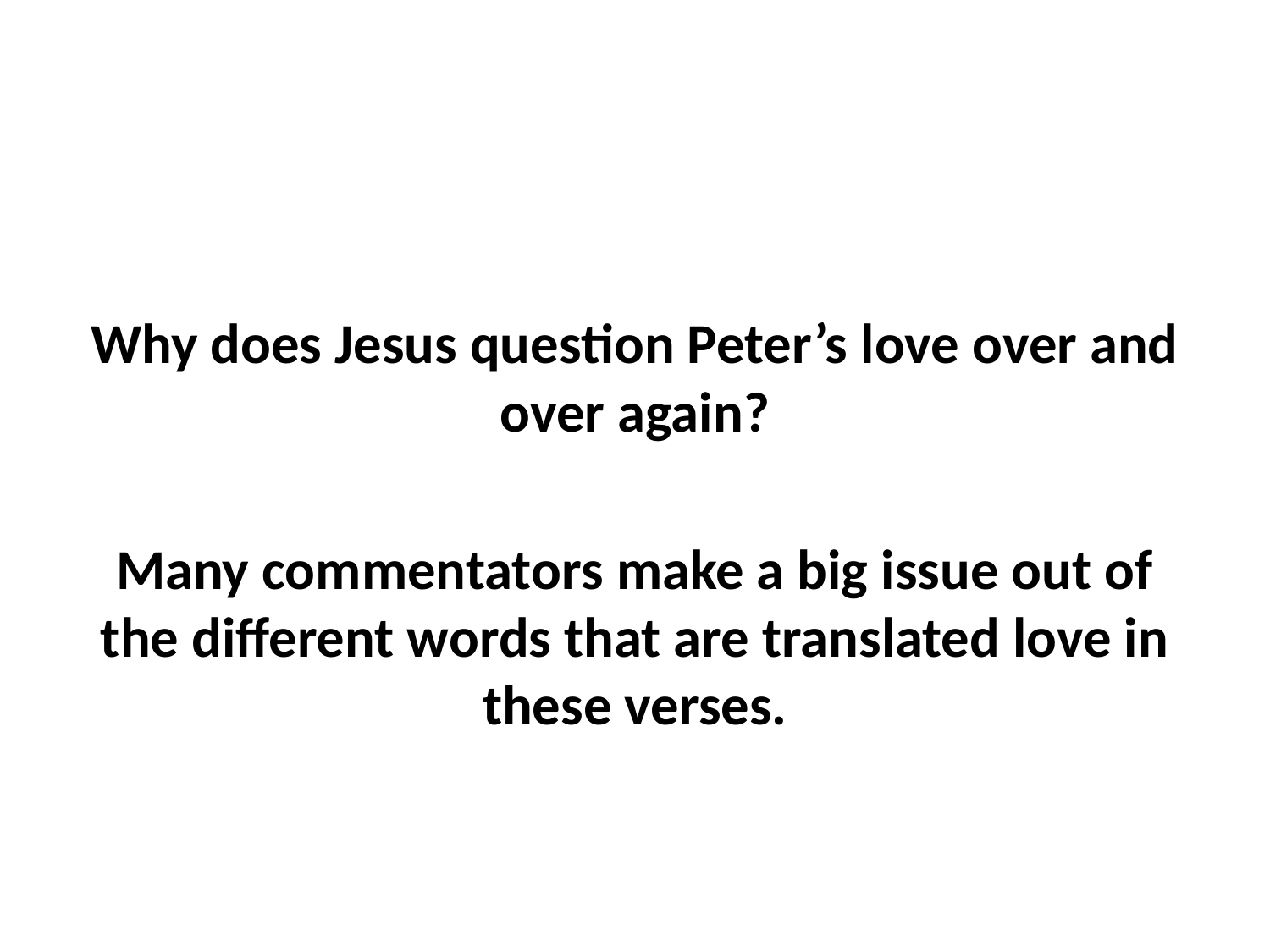

#

Why does Jesus question Peter’s love over and over again?

Many commentators make a big issue out of the different words that are translated love in these verses.